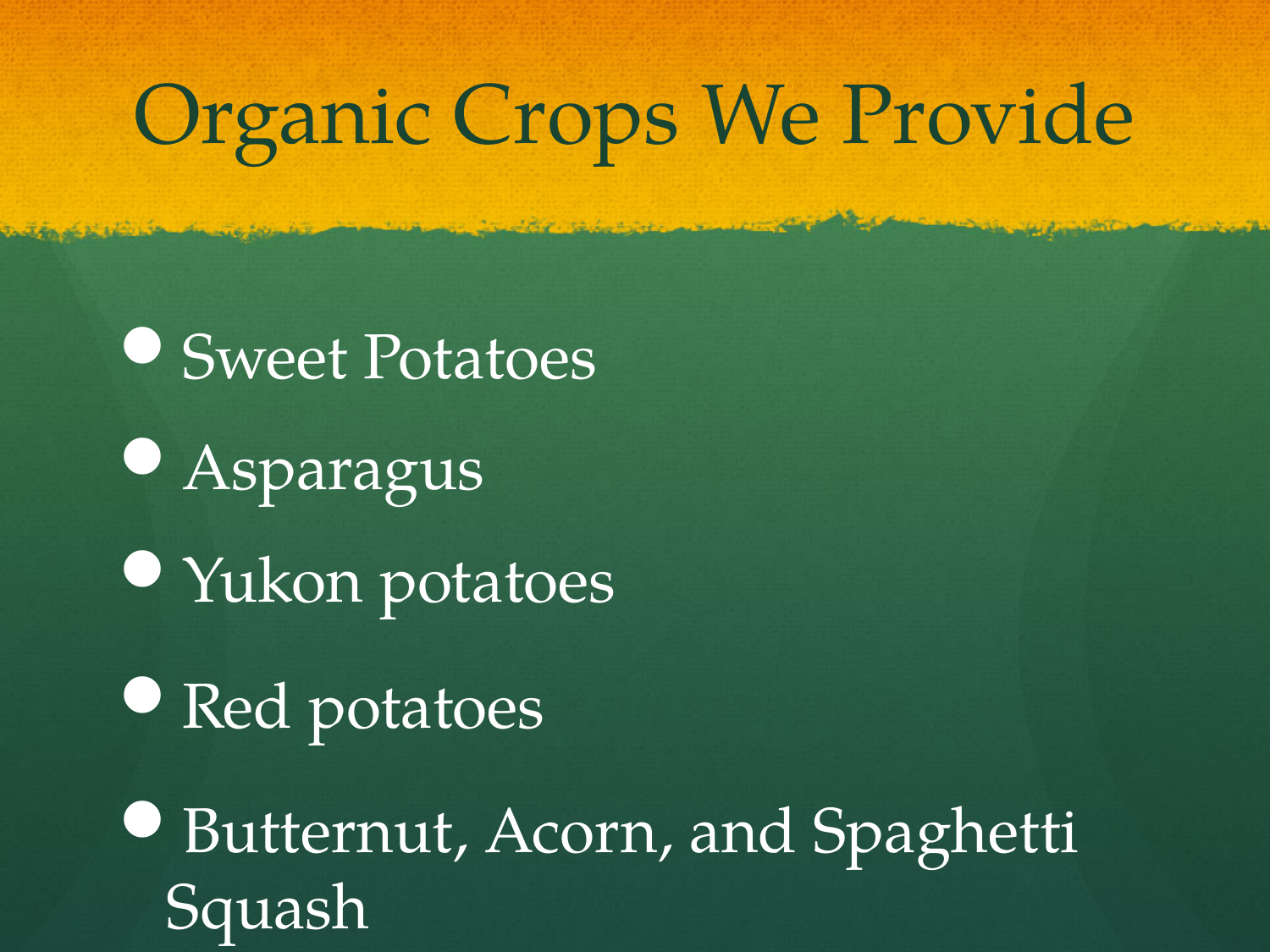

# Organic Crops We Provide
Sweet Potatoes
Asparagus
Yukon potatoes
Red potatoes
Butternut, Acorn, and Spaghetti Squash